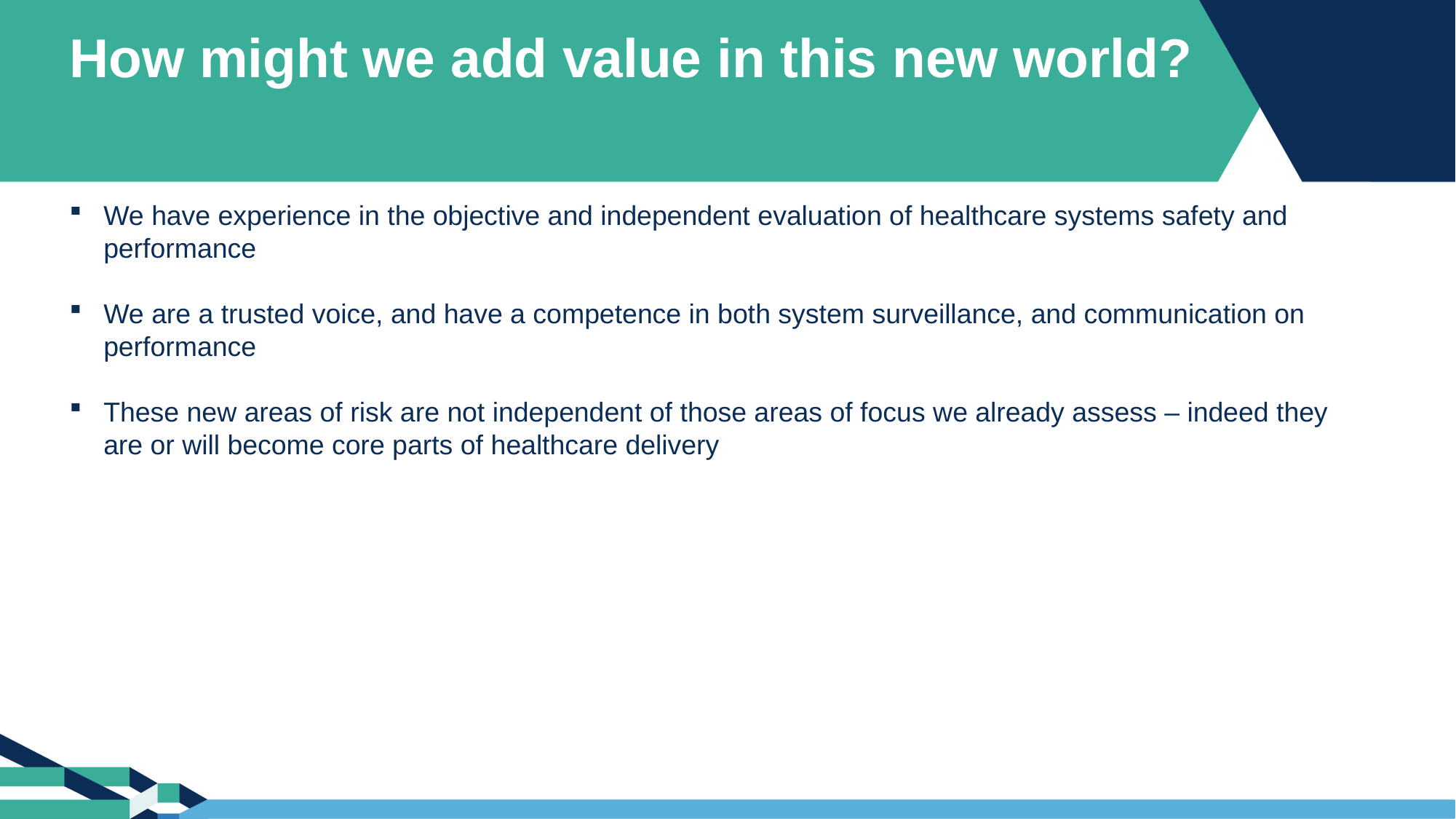

How might we add value in this new world?
We have experience in the objective and independent evaluation of healthcare systems safety and performance

We are a trusted voice, and have a competence in both system surveillance, and communication on performance

These new areas of risk are not independent of those areas of focus we already assess – indeed they are or will become core parts of healthcare delivery